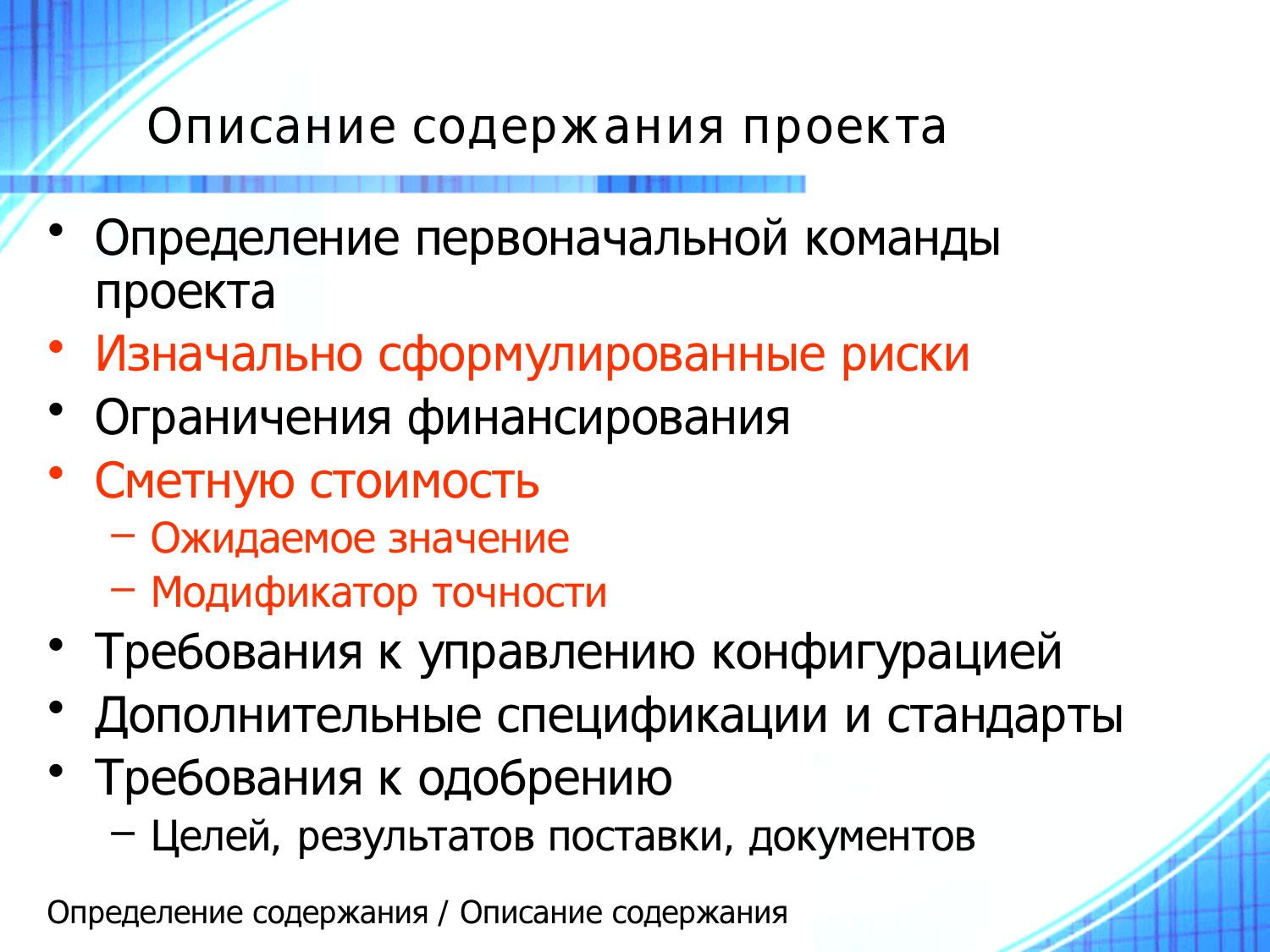

# Описание содержания проекта
Определение первоначальной команды проекта
Изначально сформулированные риски
Ограничения финансирования
Сметную стоимость
Ожидаемое значение
Модификатор точности
Требования к управлению конфигурацией
Дополнительные спецификации и стандарты
Требования к одобрению
Целей, результатов поставки, документов
Определение содержания / Описание содержания